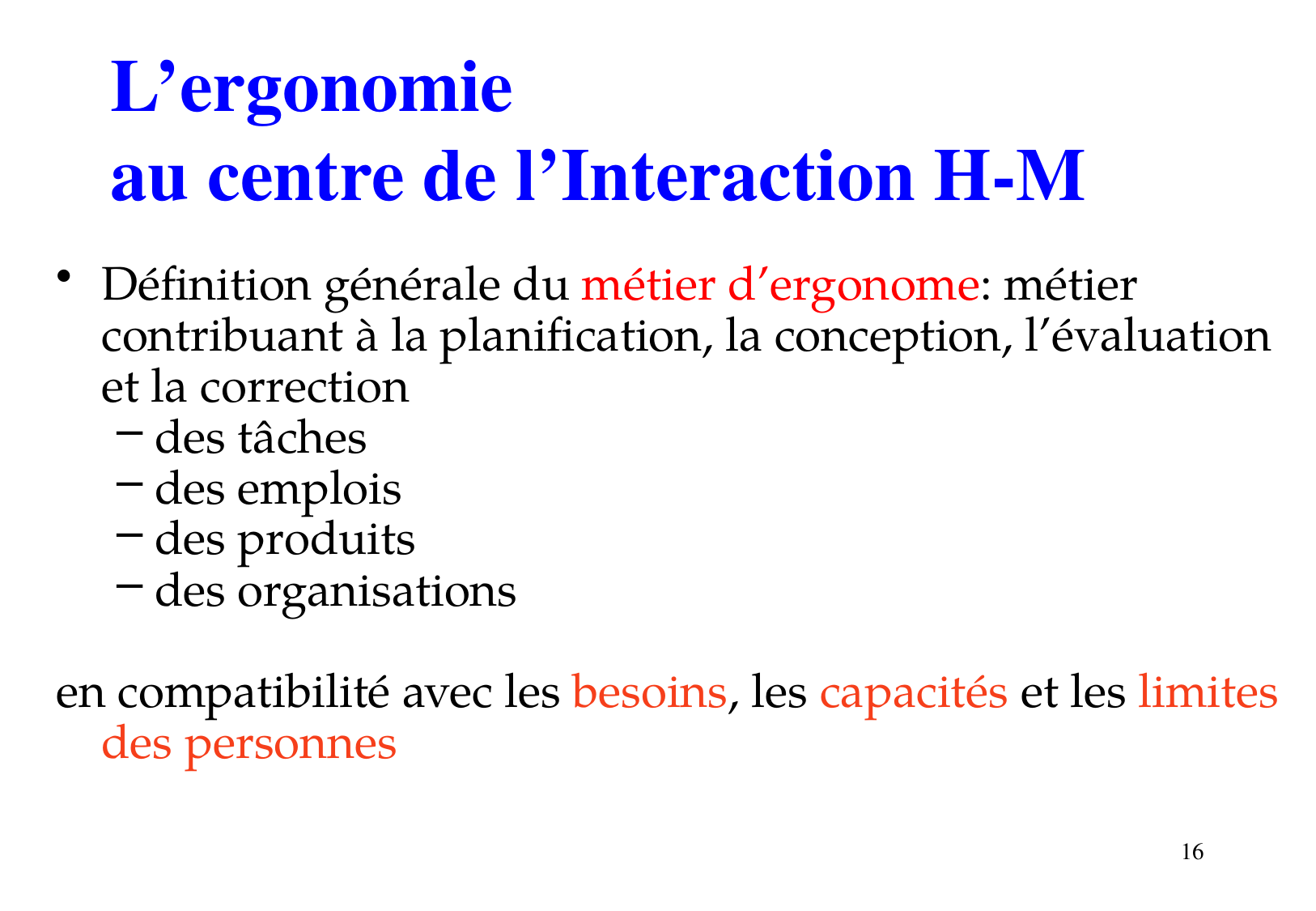

# L’ergonomie au centre de l’Interaction H-M
Définition générale du métier d’ergonome: métier contribuant à la planification, la conception, l’évaluation et la correction
des tâches
des emplois
des produits
des organisations

en compatibilité avec les besoins, les capacités et les limites des personnes
16